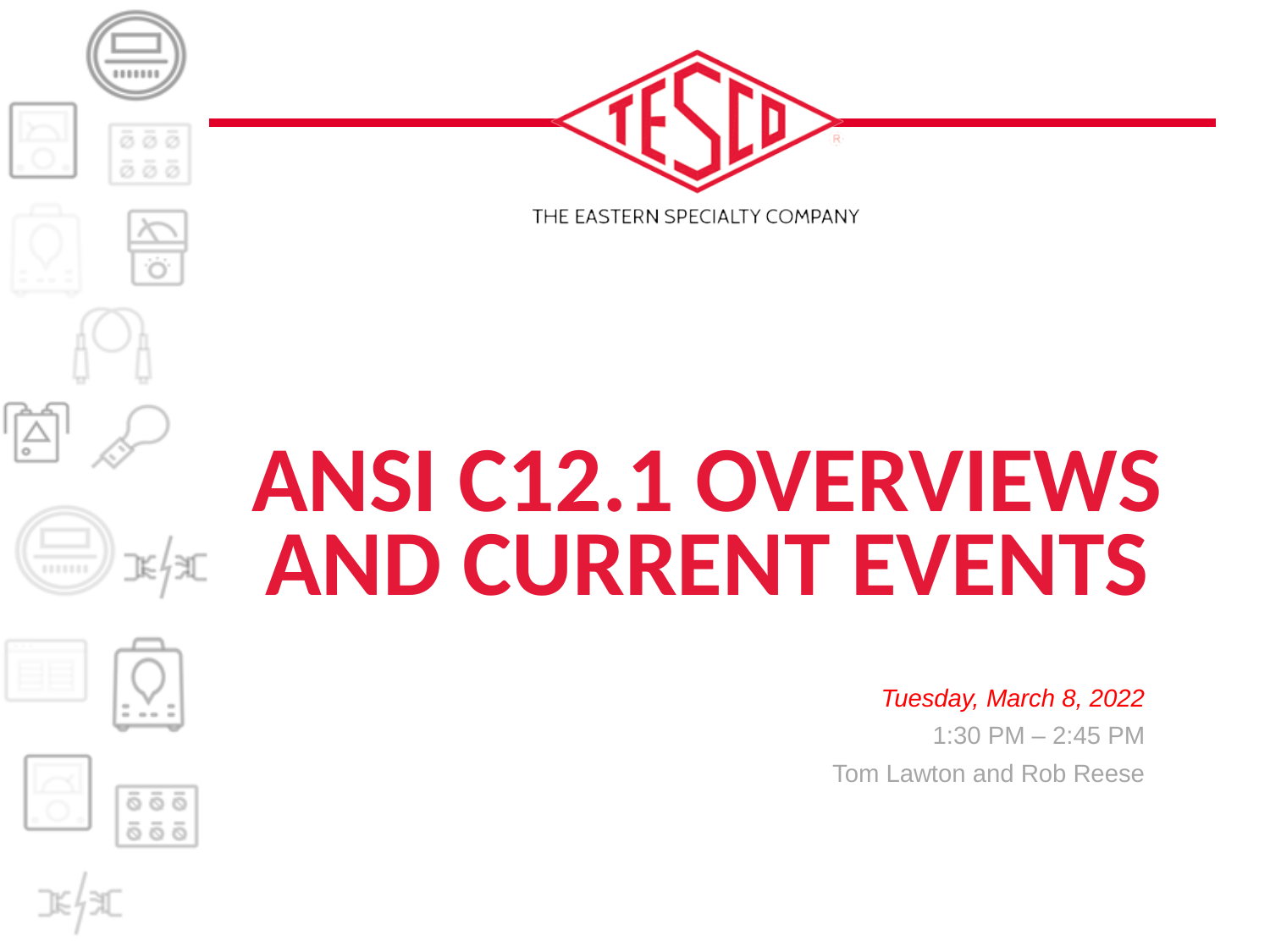

# ANSI C12.1 Overviews and Current Events
Tuesday, March 8, 2022
1:30 PM – 2:45 PM
Tom Lawton and Rob Reese